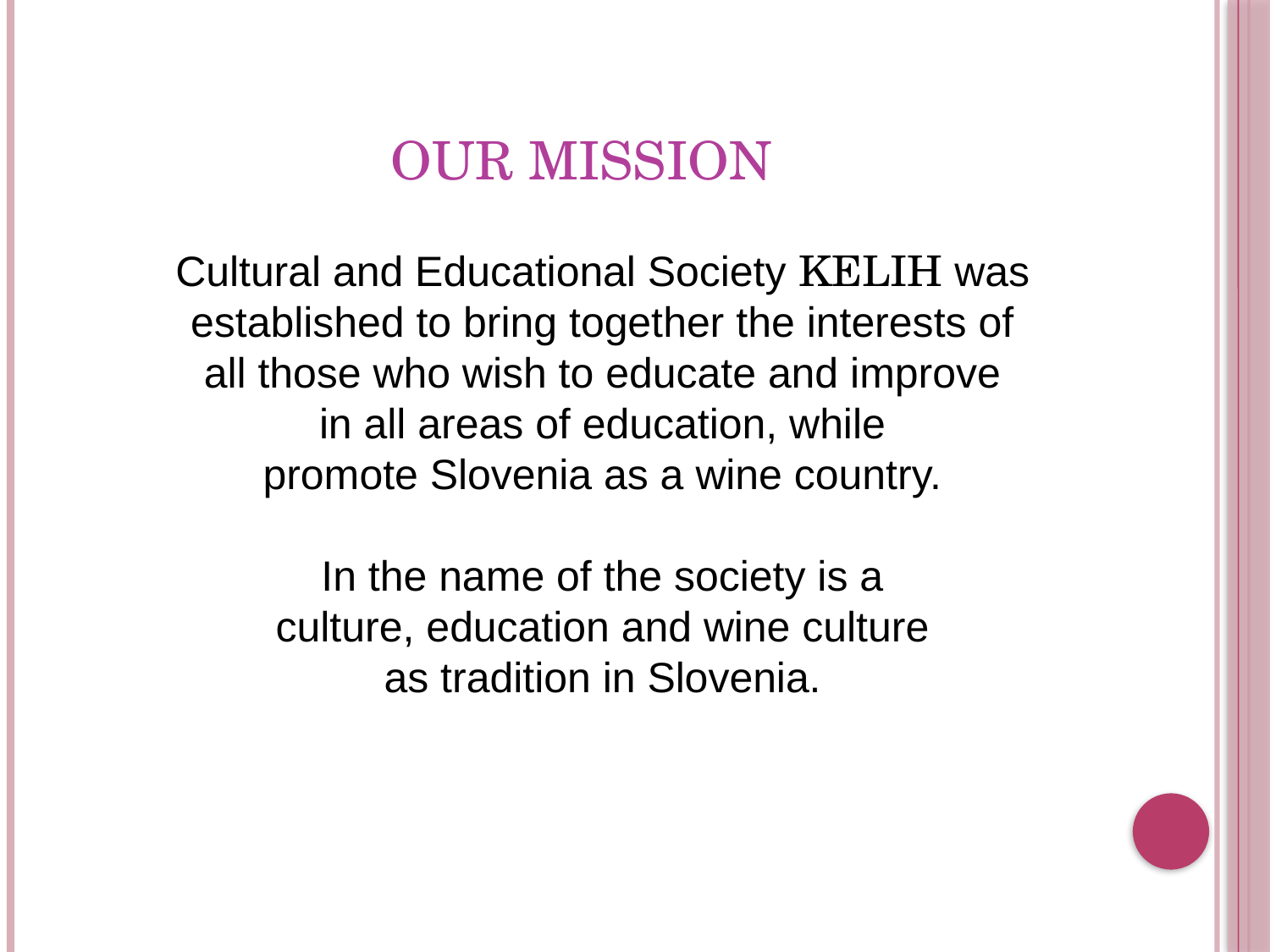

# OUR MISSION
Cultural and Educational Society KELIH was
established to bring together the interests of
all those who wish to educate and improve
in all areas of education, while
promote Slovenia as a wine country.

In the name of the society is a
culture, education and wine culture
as tradition in Slovenia.